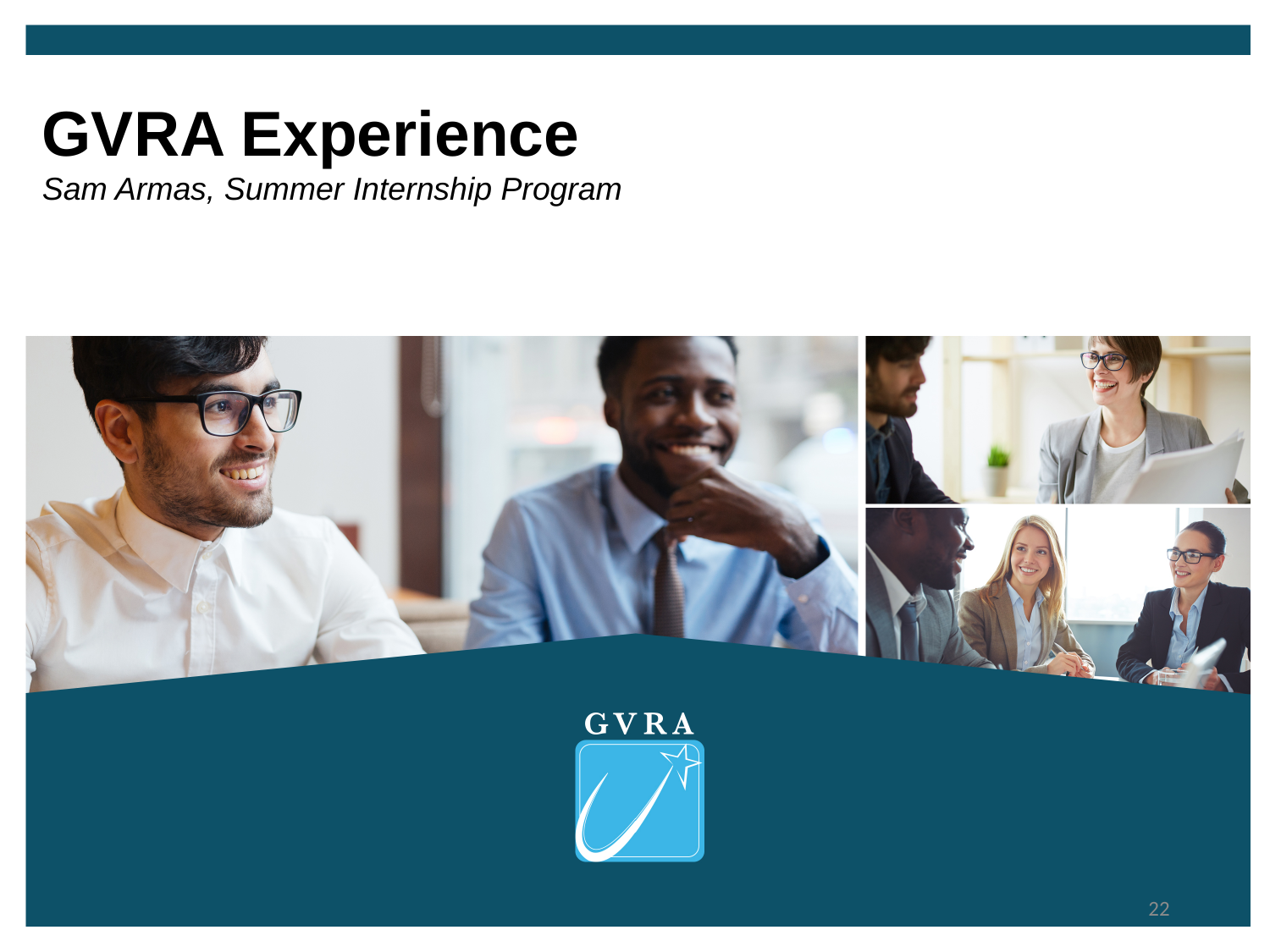

GVRA Experience
Sam Armas, Summer Internship Program

22